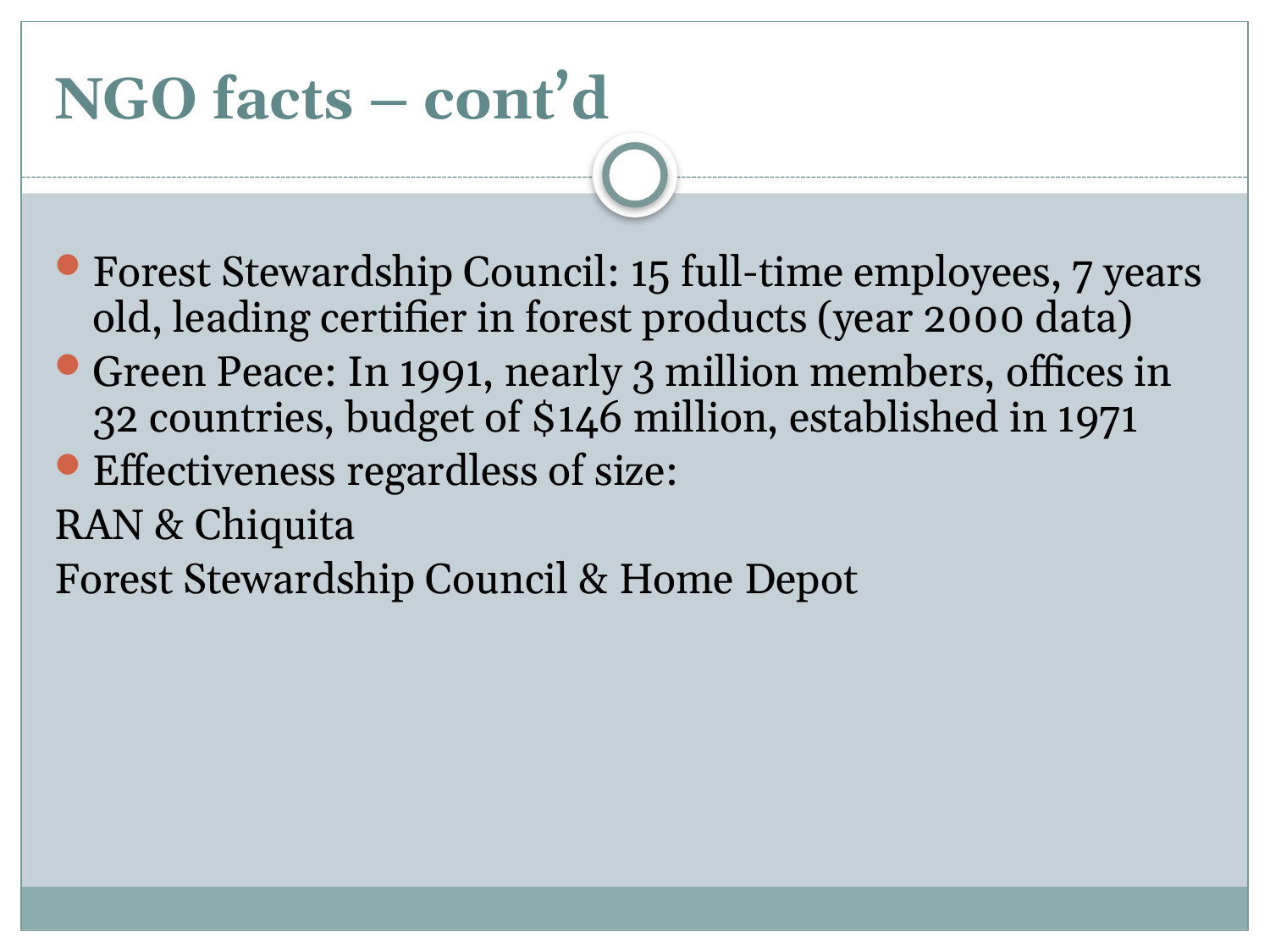

# NGO facts – cont’d
Forest Stewardship Council: 15 full-time employees, 7 years old, leading certifier in forest products (year 2000 data)
Green Peace: In 1991, nearly 3 million members, offices in 32 countries, budget of $146 million, established in 1971
Effectiveness regardless of size:
RAN & Chiquita
Forest Stewardship Council & Home Depot